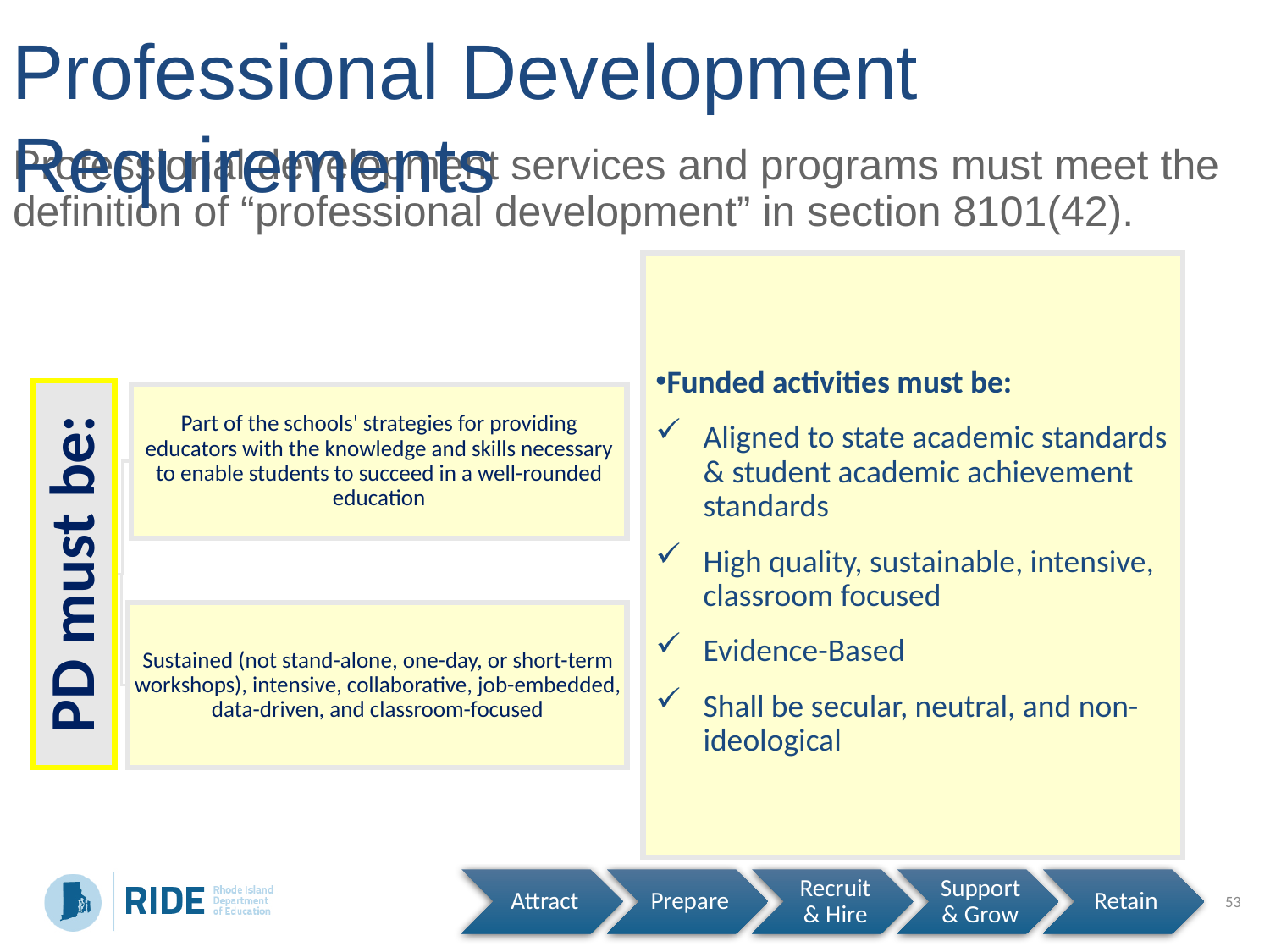

Professional Development Requirements
# Professional development services and programs must meet the definition of “professional development” in section 8101(42).

PD must be:
Part of the schools' strategies for providing educators with the knowledge and skills necessary to enable students to succeed in a well-rounded education
Sustained (not stand-alone, one-day, or short-term workshops), intensive, collaborative, job-embedded, data-driven, and classroom-focused
Funded activities must be:
Aligned to state academic standards & student academic achievement standards
High quality, sustainable, intensive, classroom focused
Evidence-Based
Shall be secular, neutral, and non-ideological
53